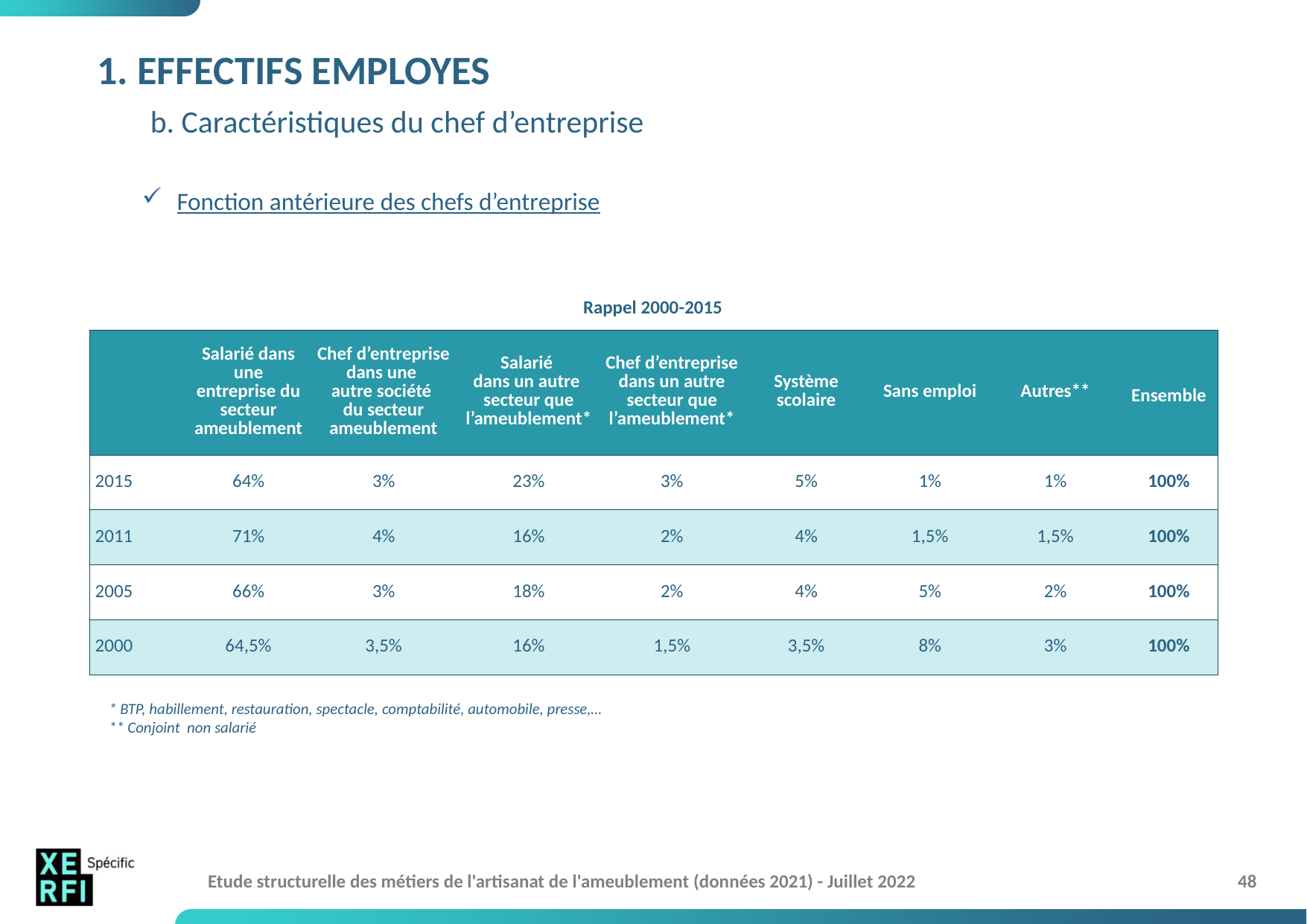

# 1. EFFECTIFS EMPLOYES b. Caractéristiques du chef d’entreprise
Fonction antérieure des chefs d’entreprise

Rappel 2000-2015
|  | Salarié dans une entreprise du secteur ameublement | Chef d’entreprise dans une autre société du secteur ameublement | Salarié dans un autre secteur que l’ameublement\* | Chef d’entreprise dans un autre secteur que l’ameublement\* | Système scolaire | Sans emploi | Autres\*\* | Ensemble |
| --- | --- | --- | --- | --- | --- | --- | --- | --- |
| 2015 | 64% | 3% | 23% | 3% | 5% | 1% | 1% | 100% |
| 2011 | 71% | 4% | 16% | 2% | 4% | 1,5% | 1,5% | 100% |
| 2005 | 66% | 3% | 18% | 2% | 4% | 5% | 2% | 100% |
| 2000 | 64,5% | 3,5% | 16% | 1,5% | 3,5% | 8% | 3% | 100% |
* BTP, habillement, restauration, spectacle, comptabilité, automobile, presse,…
** Conjoint  non salarié
Etude structurelle des métiers de l'artisanat de l'ameublement (données 2021) - Juillet 2022
48